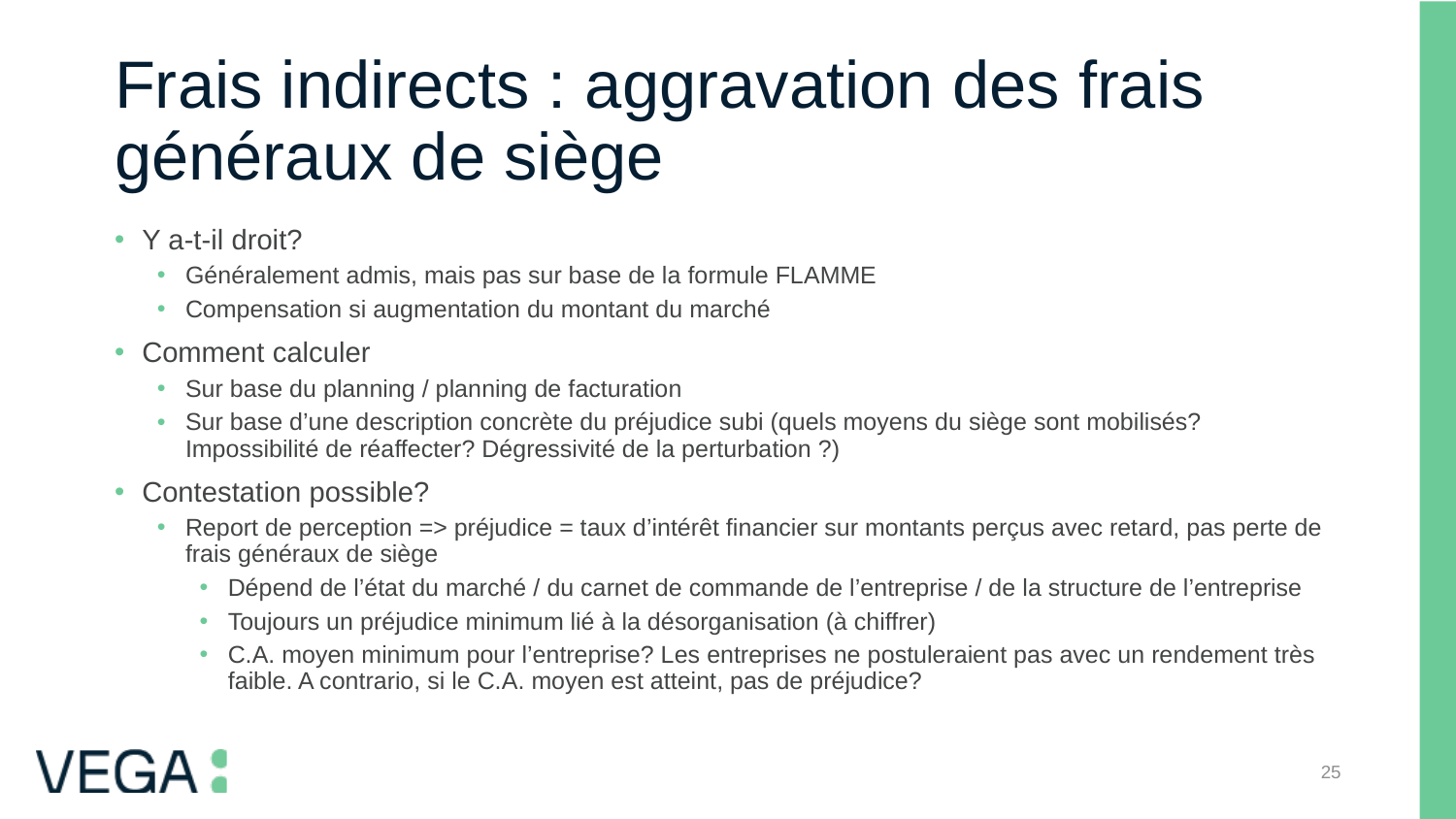

# Frais indirects : aggravation des frais généraux de siège
Y a-t-il droit?
Généralement admis, mais pas sur base de la formule FLAMME
Compensation si augmentation du montant du marché
Comment calculer
Sur base du planning / planning de facturation
Sur base d’une description concrète du préjudice subi (quels moyens du siège sont mobilisés? Impossibilité de réaffecter? Dégressivité de la perturbation ?)
Contestation possible?
Report de perception => préjudice = taux d’intérêt financier sur montants perçus avec retard, pas perte de frais généraux de siège
Dépend de l’état du marché / du carnet de commande de l’entreprise / de la structure de l’entreprise
Toujours un préjudice minimum lié à la désorganisation (à chiffrer)
C.A. moyen minimum pour l’entreprise? Les entreprises ne postuleraient pas avec un rendement très faible. A contrario, si le C.A. moyen est atteint, pas de préjudice?
25